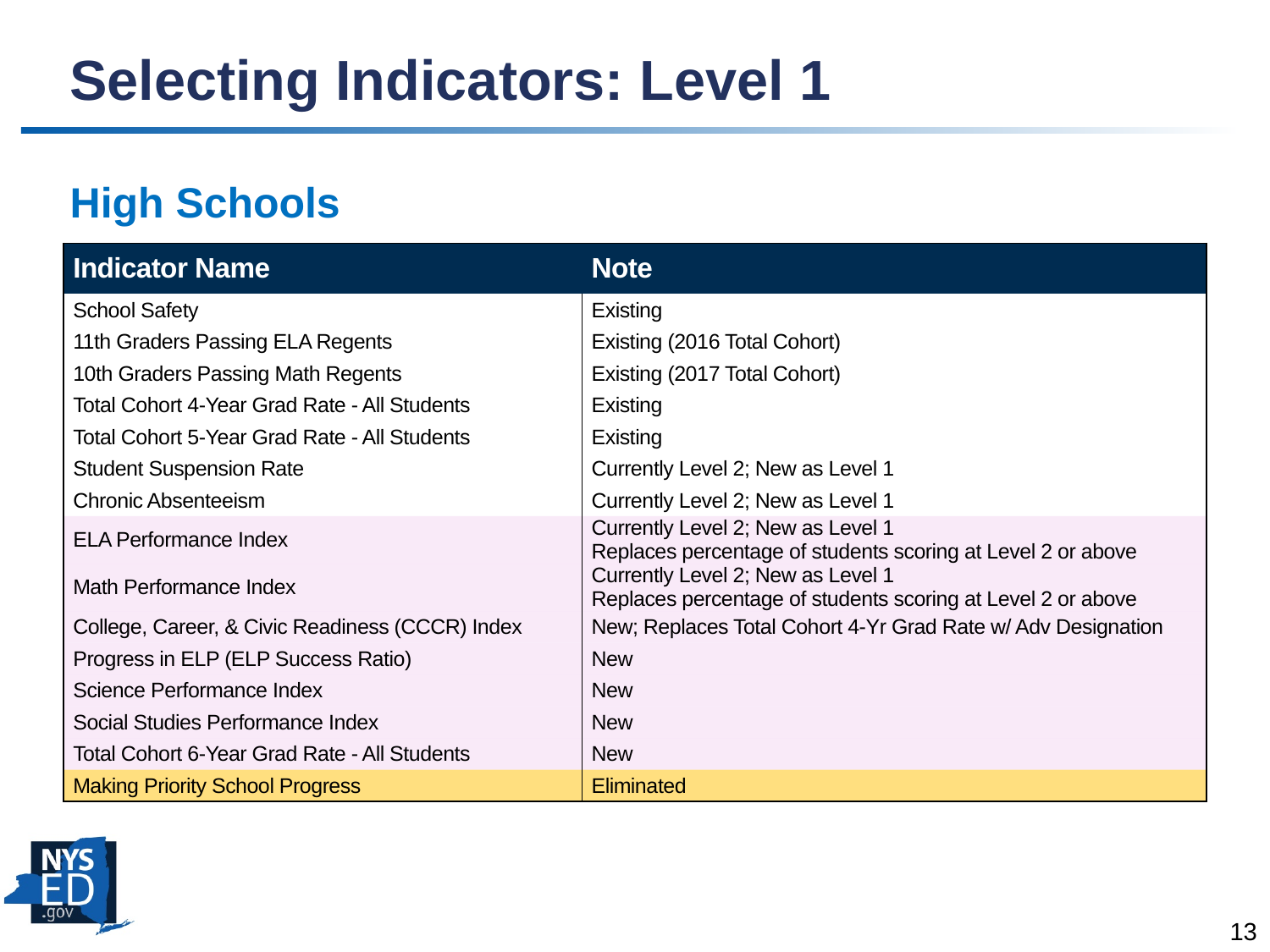

# Selecting Indicators: Level 1
High Schools

| Indicator Name | Note |
| --- | --- |
| School Safety | Existing |
| 11th Graders Passing ELA Regents | Existing (2016 Total Cohort) |
| 10th Graders Passing Math Regents | Existing (2017 Total Cohort) |
| Total Cohort 4-Year Grad Rate - All Students | Existing |
| Total Cohort 5-Year Grad Rate - All Students | Existing |
| Student Suspension Rate | Currently Level 2; New as Level 1 |
| Chronic Absenteeism | Currently Level 2; New as Level 1 |
| ELA Performance Index | Currently Level 2; New as Level 1 Replaces percentage of students scoring at Level 2 or above |
| Math Performance Index | Currently Level 2; New as Level 1 Replaces percentage of students scoring at Level 2 or above |
| College, Career, & Civic Readiness (CCCR) Index | New; Replaces Total Cohort 4-Yr Grad Rate w/ Adv Designation |
| Progress in ELP (ELP Success Ratio) | New |
| Science Performance Index | New |
| Social Studies Performance Index | New |
| Total Cohort 6-Year Grad Rate - All Students | New |
| Making Priority School Progress | Eliminated |
13